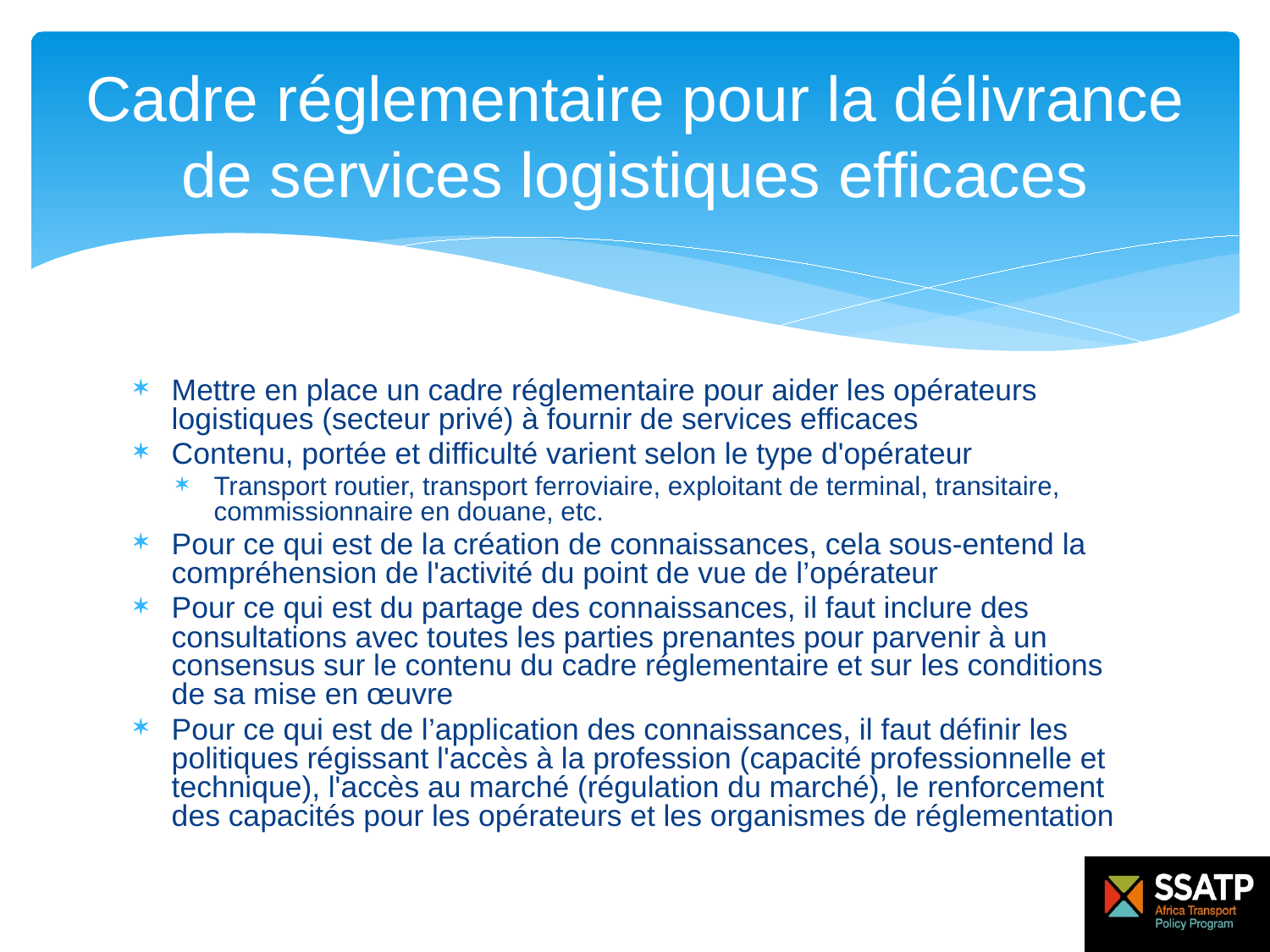

# Cadre réglementaire pour la délivrance de services logistiques efficaces
Mettre en place un cadre réglementaire pour aider les opérateurs logistiques (secteur privé) à fournir de services efficaces
Contenu, portée et difficulté varient selon le type d'opérateur
Transport routier, transport ferroviaire, exploitant de terminal, transitaire, commissionnaire en douane, etc.
Pour ce qui est de la création de connaissances, cela sous-entend la compréhension de l'activité du point de vue de l’opérateur
Pour ce qui est du partage des connaissances, il faut inclure des consultations avec toutes les parties prenantes pour parvenir à un consensus sur le contenu du cadre réglementaire et sur ​​les conditions de sa mise en œuvre
Pour ce qui est de l’application des connaissances, il faut définir les politiques régissant l'accès à la profession (capacité professionnelle et technique), l'accès au marché (régulation du marché), le renforcement des capacités pour les opérateurs et les organismes de réglementation